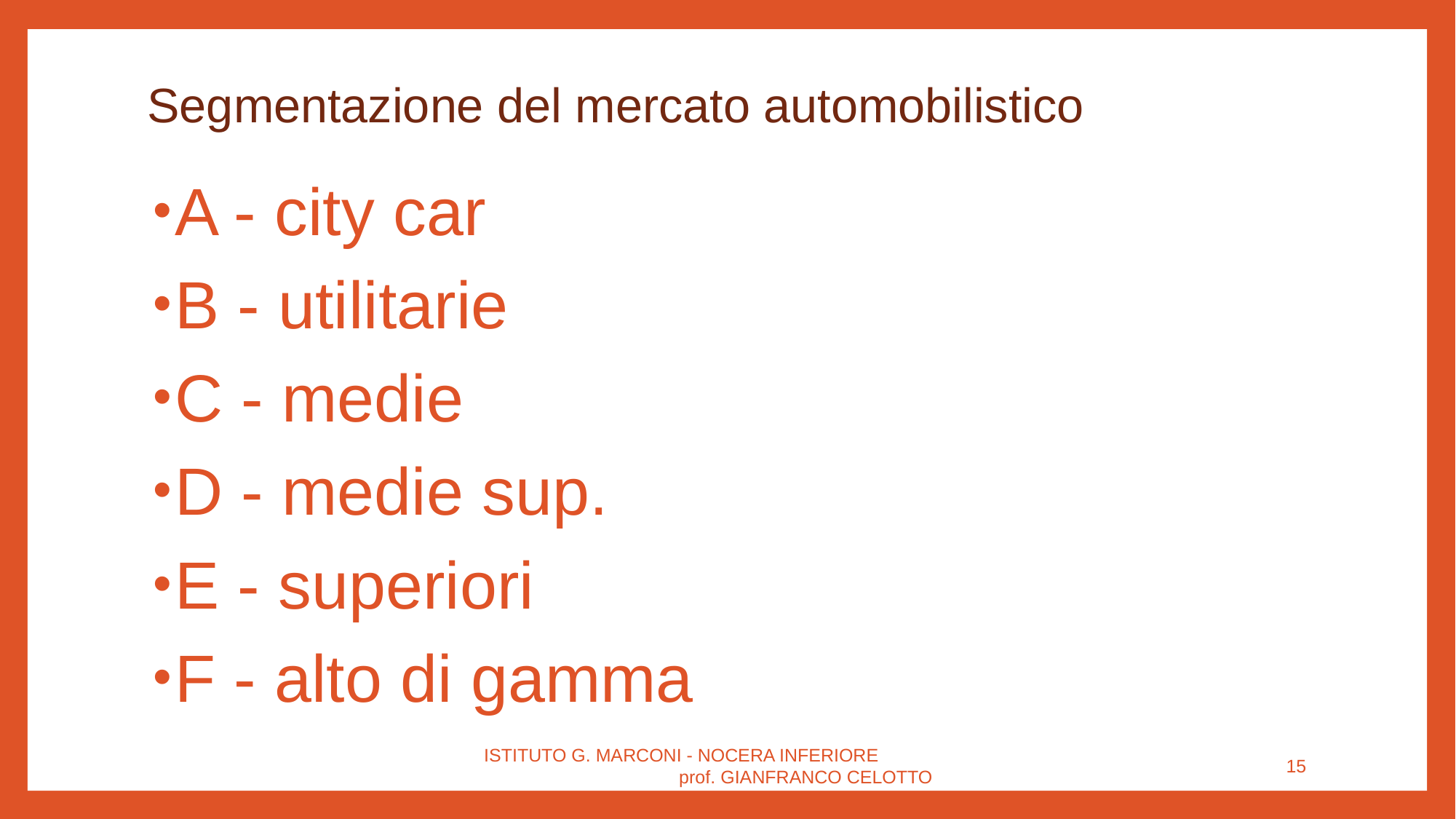

# Segmentazione del mercato automobilistico
A - city car
B - utilitarie
C - medie
D - medie sup.
E - superiori
F - alto di gamma
ISTITUTO G. MARCONI - NOCERA INFERIORE                                                  prof. GIANFRANCO CELOTTO
15